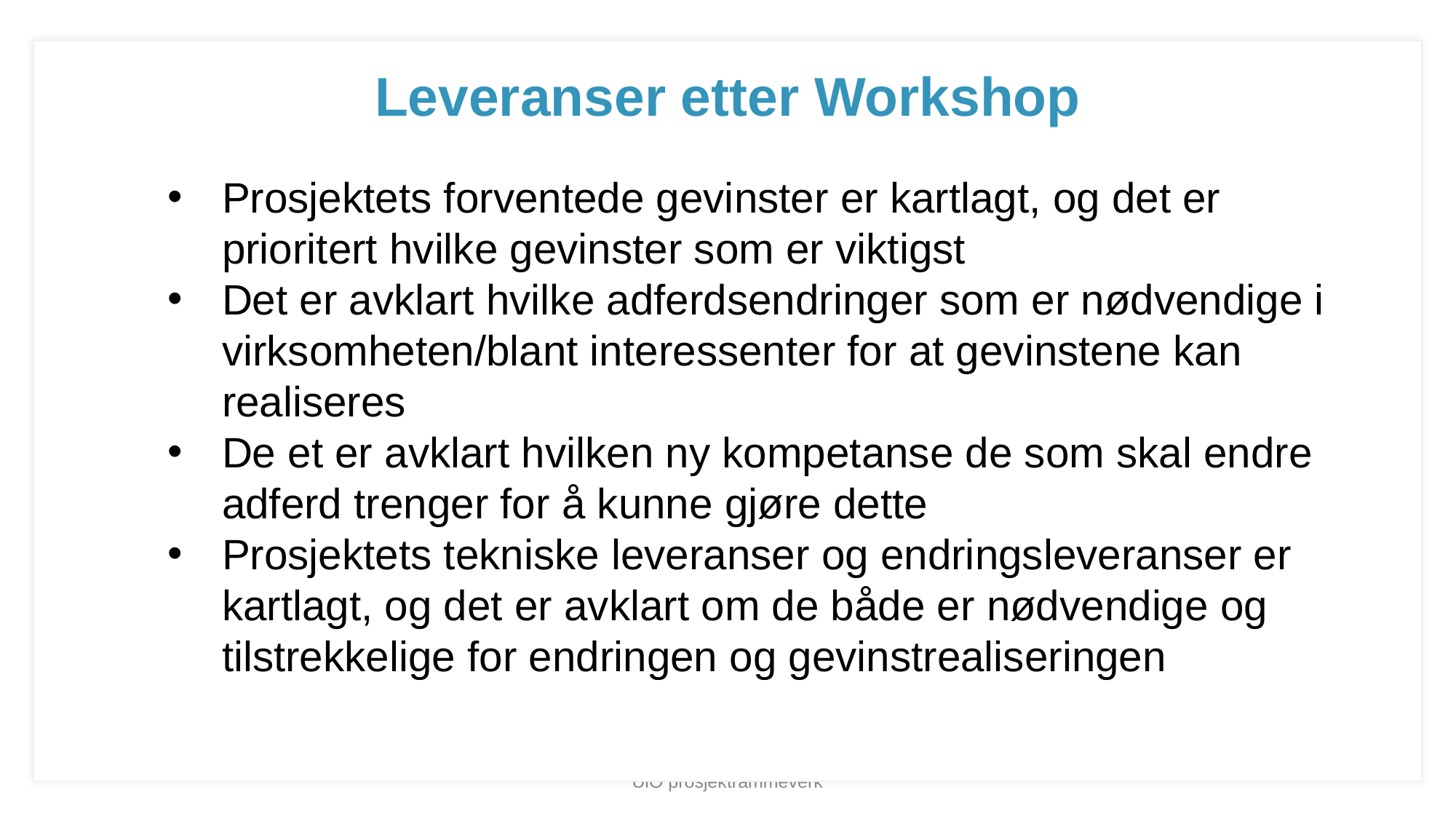

Leveranser etter Workshop
Prosjektets forventede gevinster er kartlagt, og det er prioritert hvilke gevinster som er viktigst
Det er avklart hvilke adferdsendringer som er nødvendige i virksomheten/blant interessenter for at gevinstene kan realiseres
De et er avklart hvilken ny kompetanse de som skal endre adferd trenger for å kunne gjøre dette
Prosjektets tekniske leveranser og endringsleveranser er kartlagt, og det er avklart om de både er nødvendige og tilstrekkelige for endringen og gevinstrealiseringen

UiO prosjektrammeverk